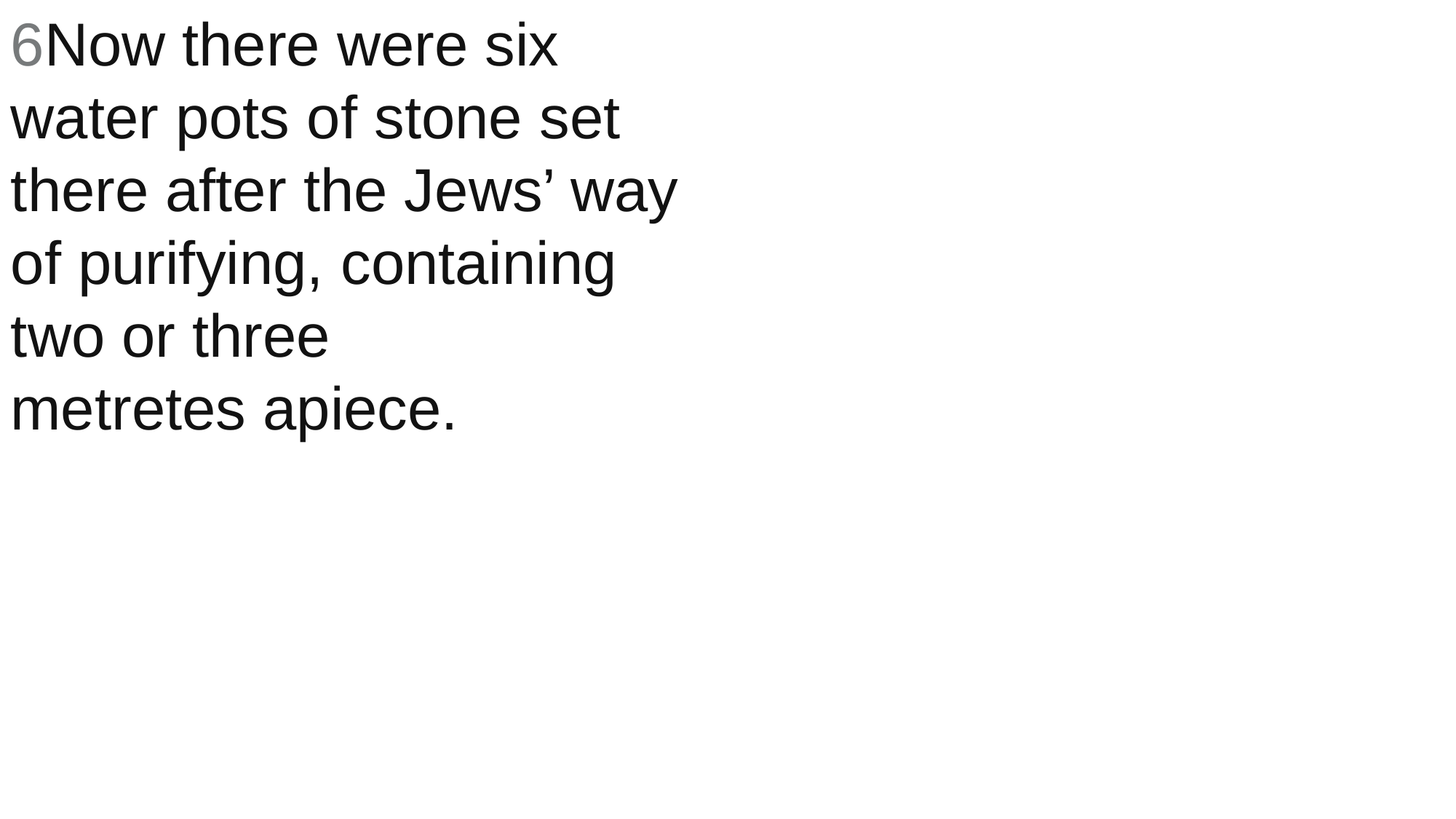

6Now there were six water pots of stone set there after the Jews’ way of purifying, containing two or three metretes apiece.